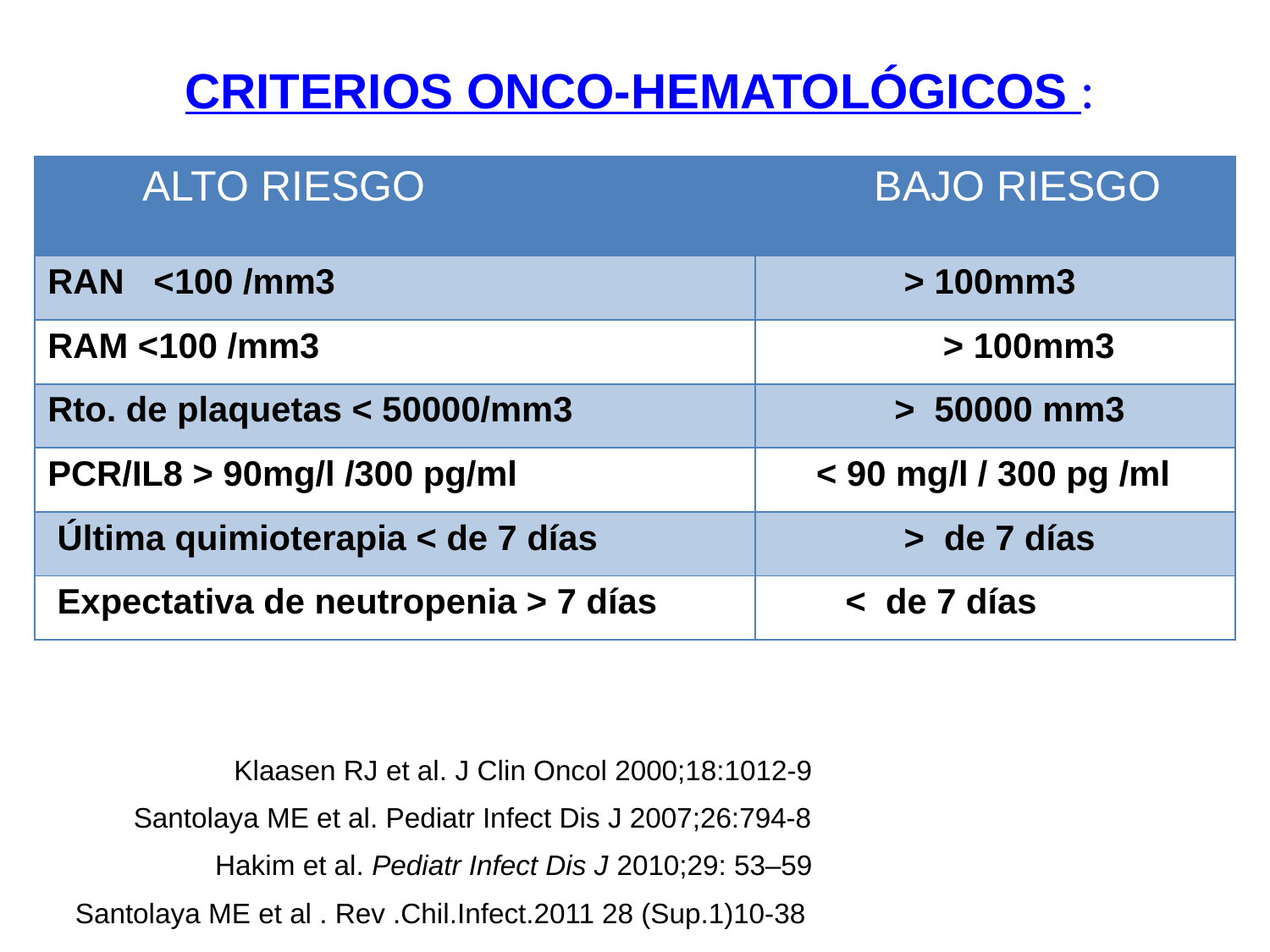

CRITERIOS ONCO-HEMATOLÓGICOS :
| ALTO RIESGO | BAJO RIESGO |
| --- | --- |
| RAN <100 /mm3 | > 100mm3 |
| RAM <100 /mm3 | > 100mm3 |
| Rto. de plaquetas < 50000/mm3 | > 50000 mm3 |
| PCR/IL8 > 90mg/l /300 pg/ml | < 90 mg/l / 300 pg /ml |
| Última quimioterapia < de 7 días | > de 7 días |
| Expectativa de neutropenia > 7 días | < de 7 días |
Klaasen RJ et al. J Clin Oncol 2000;18:1012-9

    Santolaya ME et al. Pediatr Infect Dis J 2007;26:794-8

Hakim et al. Pediatr Infect Dis J 2010;29: 53–59

 Santolaya ME et al . Rev .Chil.Infect.2011 28 (Sup.1)10-38